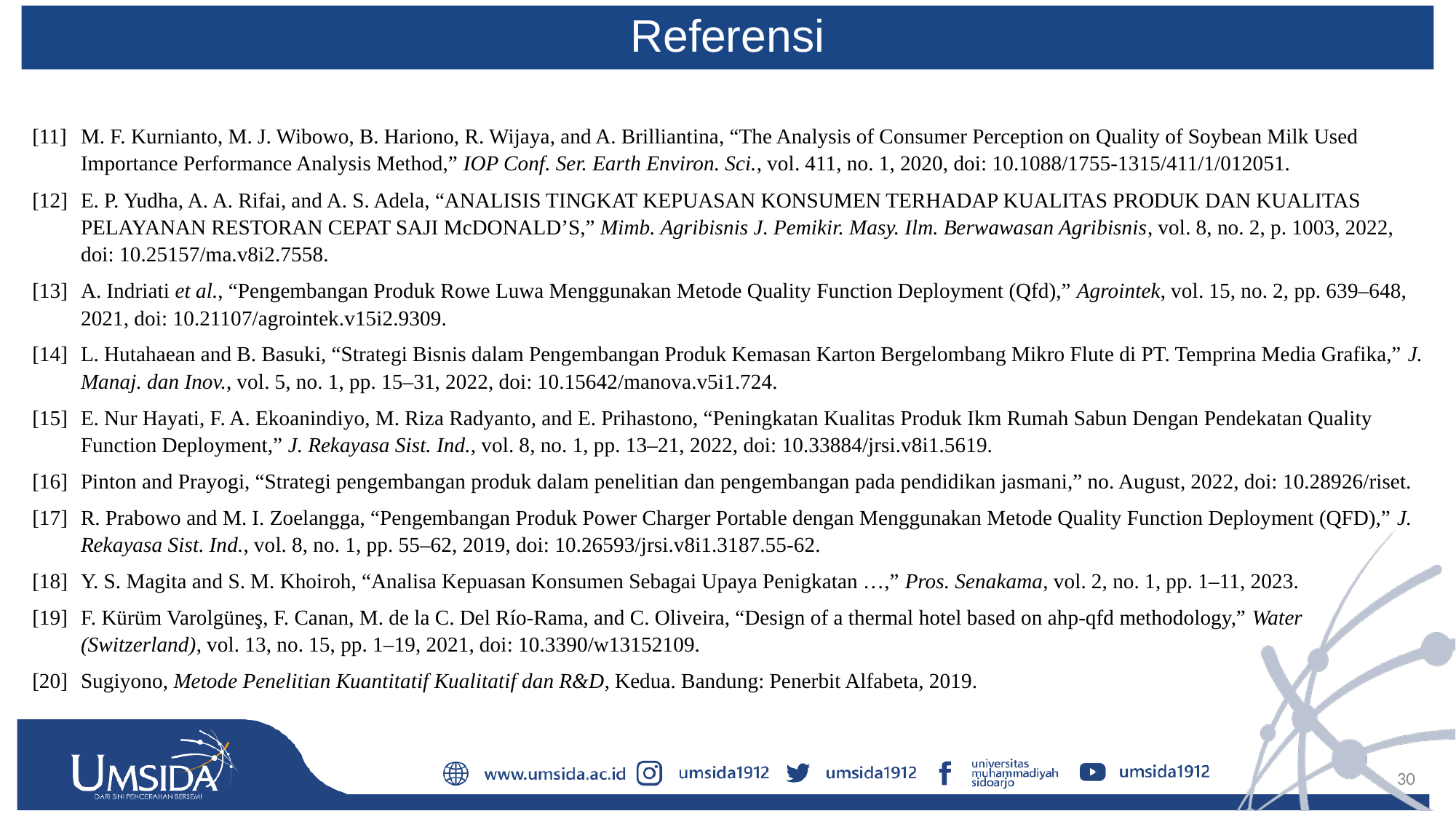

Referensi
[11]	M. F. Kurnianto, M. J. Wibowo, B. Hariono, R. Wijaya, and A. Brilliantina, “The Analysis of Consumer Perception on Quality of Soybean Milk Used Importance Performance Analysis Method,” IOP Conf. Ser. Earth Environ. Sci., vol. 411, no. 1, 2020, doi: 10.1088/1755-1315/411/1/012051.
[12]	E. P. Yudha, A. A. Rifai, and A. S. Adela, “ANALISIS TINGKAT KEPUASAN KONSUMEN TERHADAP KUALITAS PRODUK DAN KUALITAS PELAYANAN RESTORAN CEPAT SAJI McDONALD’S,” Mimb. Agribisnis J. Pemikir. Masy. Ilm. Berwawasan Agribisnis, vol. 8, no. 2, p. 1003, 2022, doi: 10.25157/ma.v8i2.7558.
[13]	A. Indriati et al., “Pengembangan Produk Rowe Luwa Menggunakan Metode Quality Function Deployment (Qfd),” Agrointek, vol. 15, no. 2, pp. 639–648, 2021, doi: 10.21107/agrointek.v15i2.9309.
[14]	L. Hutahaean and B. Basuki, “Strategi Bisnis dalam Pengembangan Produk Kemasan Karton Bergelombang Mikro Flute di PT. Temprina Media Grafika,” J. Manaj. dan Inov., vol. 5, no. 1, pp. 15–31, 2022, doi: 10.15642/manova.v5i1.724.
[15]	E. Nur Hayati, F. A. Ekoanindiyo, M. Riza Radyanto, and E. Prihastono, “Peningkatan Kualitas Produk Ikm Rumah Sabun Dengan Pendekatan Quality Function Deployment,” J. Rekayasa Sist. Ind., vol. 8, no. 1, pp. 13–21, 2022, doi: 10.33884/jrsi.v8i1.5619.
[16]	Pinton and Prayogi, “Strategi pengembangan produk dalam penelitian dan pengembangan pada pendidikan jasmani,” no. August, 2022, doi: 10.28926/riset.
[17]	R. Prabowo and M. I. Zoelangga, “Pengembangan Produk Power Charger Portable dengan Menggunakan Metode Quality Function Deployment (QFD),” J. Rekayasa Sist. Ind., vol. 8, no. 1, pp. 55–62, 2019, doi: 10.26593/jrsi.v8i1.3187.55-62.
[18]	Y. S. Magita and S. M. Khoiroh, “Analisa Kepuasan Konsumen Sebagai Upaya Penigkatan …,” Pros. Senakama, vol. 2, no. 1, pp. 1–11, 2023.
[19]	F. Kürüm Varolgüneş, F. Canan, M. de la C. Del Río-Rama, and C. Oliveira, “Design of a thermal hotel based on ahp-qfd methodology,” Water (Switzerland), vol. 13, no. 15, pp. 1–19, 2021, doi: 10.3390/w13152109.
[20]	Sugiyono, Metode Penelitian Kuantitatif Kualitatif dan R&D, Kedua. Bandung: Penerbit Alfabeta, 2019.